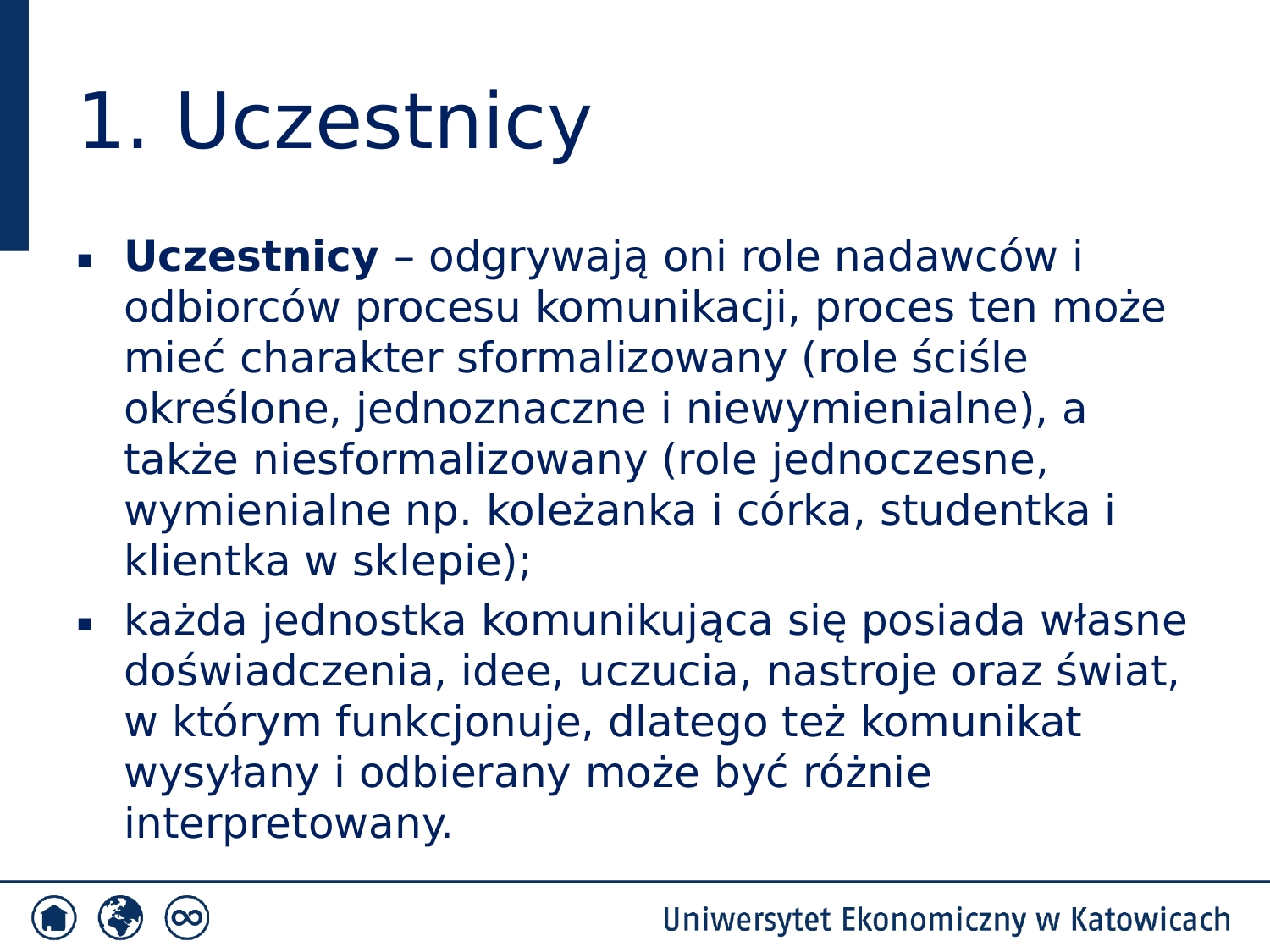

# 1. Uczestnicy
Uczestnicy – odgrywają oni role nadawców i odbiorców procesu komunikacji, proces ten może mieć charakter sformalizowany (role ściśle określone, jednoznaczne i niewymienialne), a także niesformalizowany (role jednoczesne, wymienialne np. koleżanka i córka, studentka i klientka w sklepie);
każda jednostka komunikująca się posiada własne doświadczenia, idee, uczucia, nastroje oraz świat, w którym funkcjonuje, dlatego też komunikat wysyłany i odbierany może być różnie interpretowany.